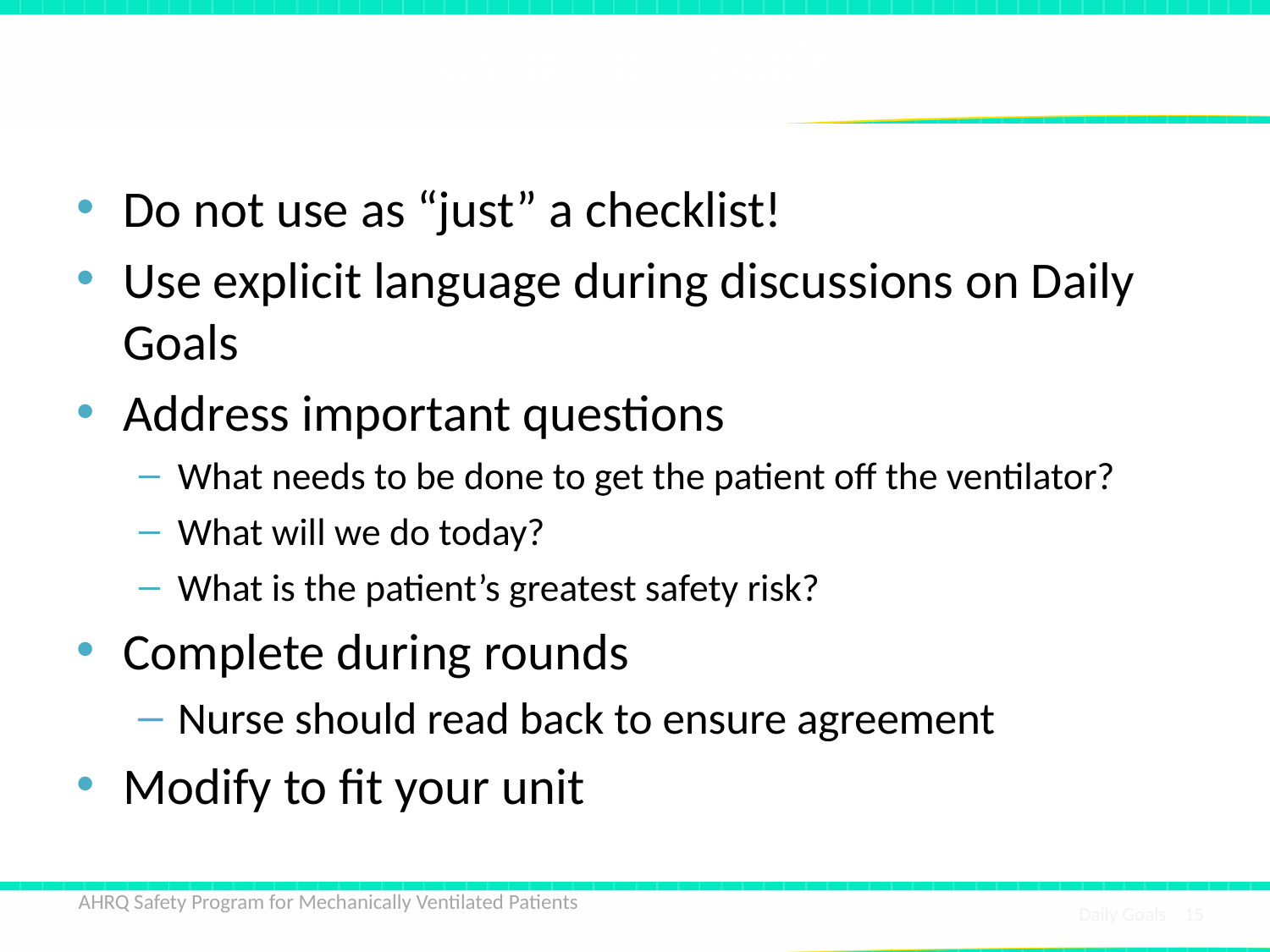

# Using Daily Goals
Do not use as “just” a checklist!
Use explicit language during discussions on Daily Goals
Address important questions
What needs to be done to get the patient off the ventilator?
What will we do today?
What is the patient’s greatest safety risk?
Complete during rounds
Nurse should read back to ensure agreement
Modify to fit your unit